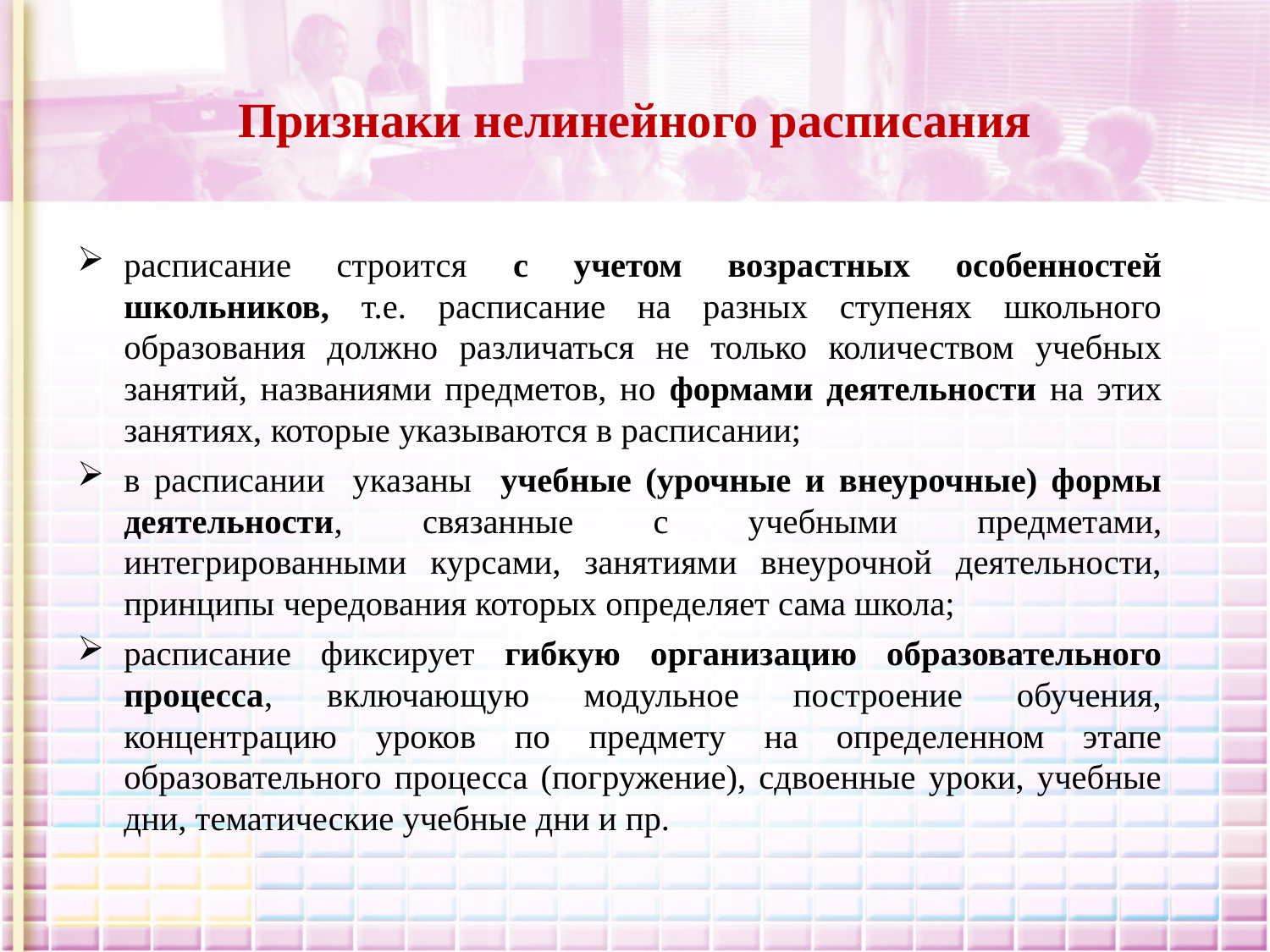

# Признаки нелинейного расписания

расписание строится с учетом возрастных особенностей школьников, т.е. расписание на разных ступенях школьного образования должно различаться не только количеством учебных занятий, названиями предметов, но формами деятельности на этих занятиях, которые указываются в расписании;
в расписании  указаны  учебные (урочные и внеурочные) формы деятельности, связанные с учебными предметами, интегрированными курсами, занятиями внеурочной деятельности, принципы чередования которых определяет сама школа;
расписание фиксирует гибкую организацию образовательного процесса, включающую модульное построение обучения, концентрацию уроков по предмету на определенном этапе образовательного процесса (погружение), сдвоенные уроки, учебные дни, тематические учебные дни и пр.